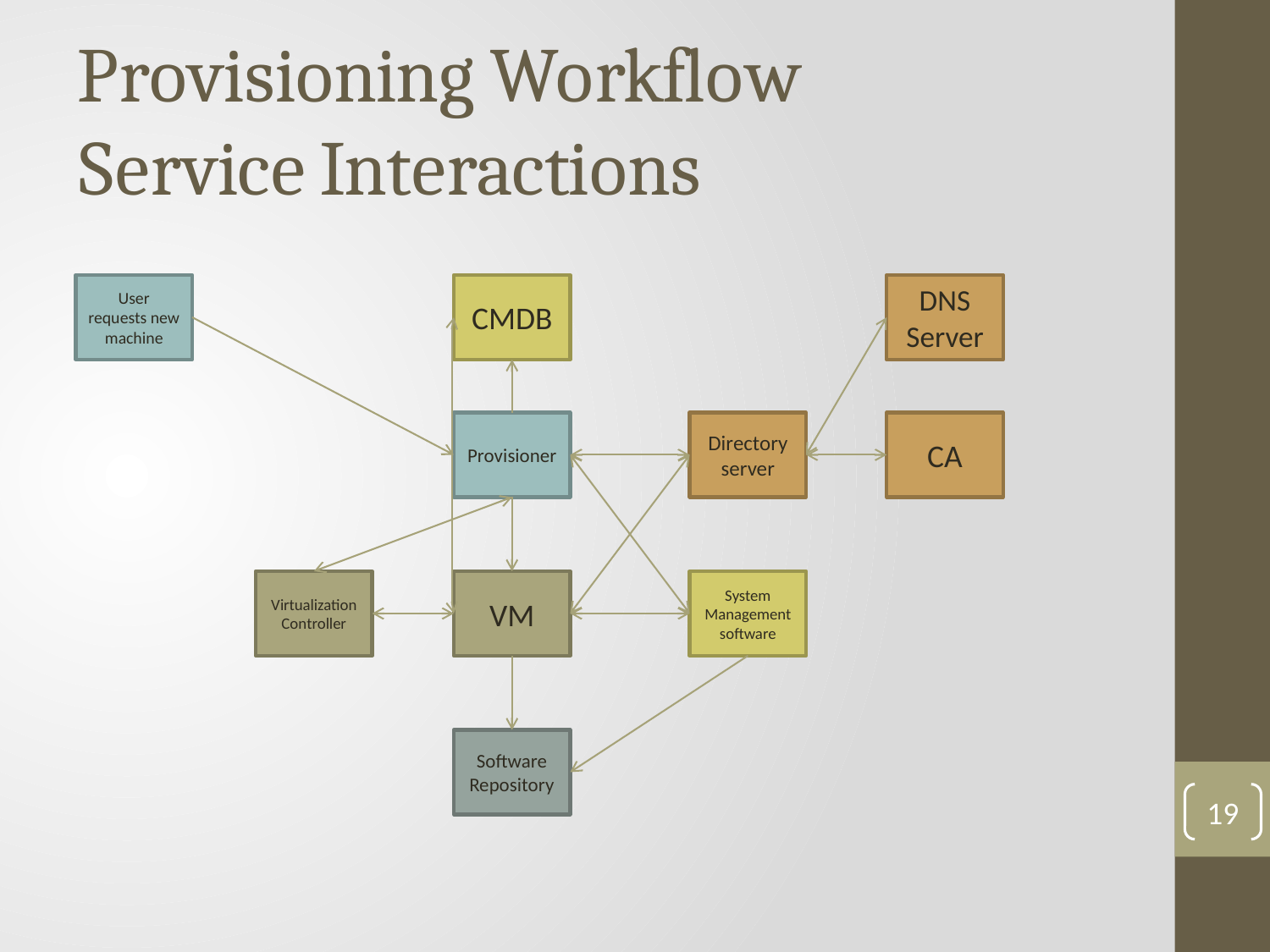

# Provisioning Workflow Service Interactions
User requests new machine
CMDB
DNS Server
Provisioner
Directory server
CA
Virtualization Controller
VM
System Management software
Software Repository
19